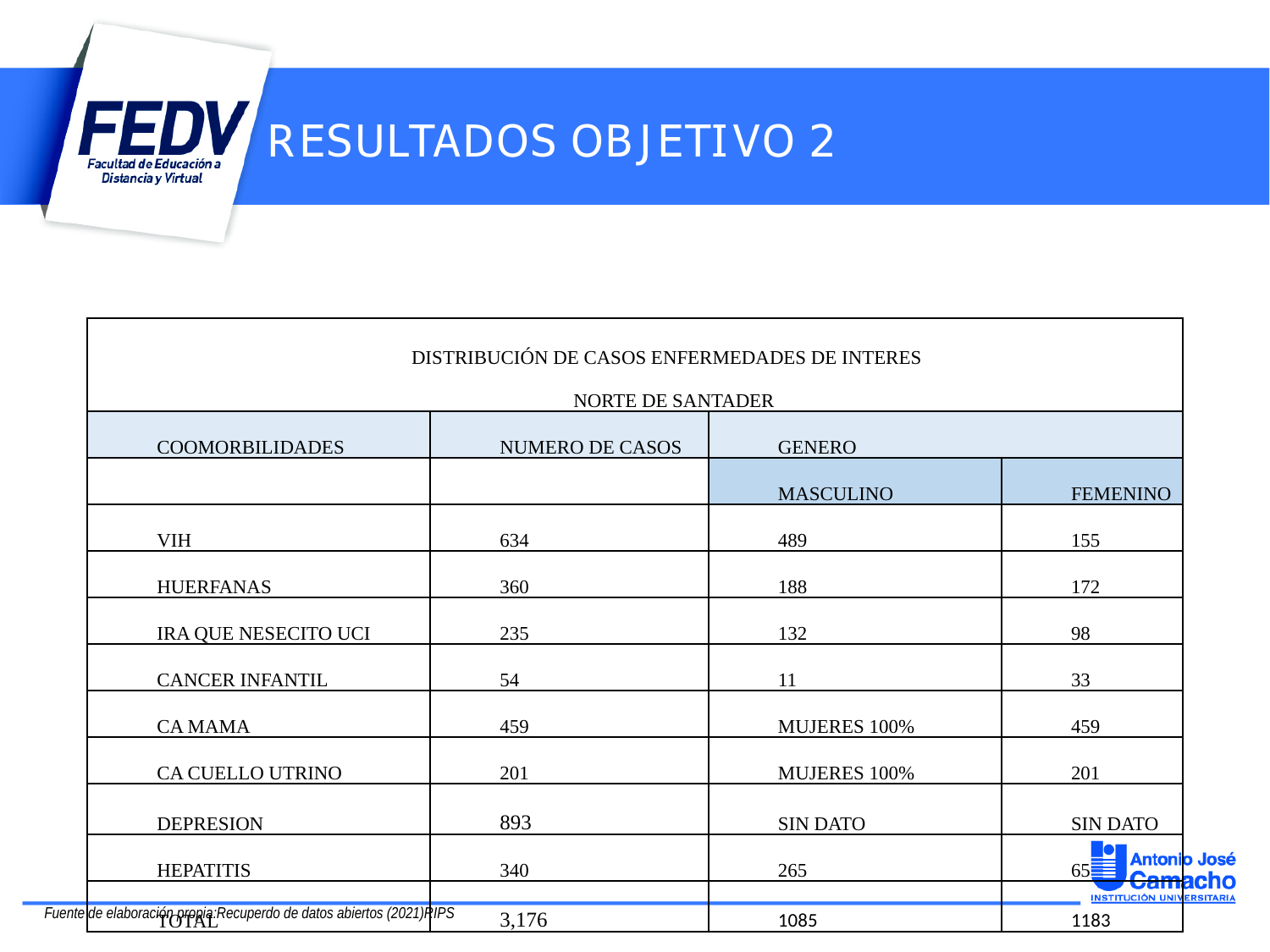

# RESULTADOS OBJETIVO 2
| DISTRIBUCIÓN DE CASOS ENFERMEDADES DE INTERES NORTE DE SANTADER |  |  |  |
| --- | --- | --- | --- |
| COOMORBILIDADES | NUMERO DE CASOS | GENERO |  |
|  |  | MASCULINO | FEMENINO |
| VIH | 634 | 489 | 155 |
| HUERFANAS | 360 | 188 | 172 |
| IRA QUE NESECITO UCI | 235 | 132 | 98 |
| CANCER INFANTIL | 54 | 11 | 33 |
| CA MAMA | 459 | MUJERES 100% | 459 |
| CA CUELLO UTRINO | 201 | MUJERES 100% | 201 |
| DEPRESION | 893 | SIN DATO | SIN DATO |
| HEPATITIS | 340 | 265 | 65 |
| TOTAL | 3,176 | 1085 | 1183 |
Fuente de elaboración propia:Recuperdo de datos abiertos (2021)RIPS